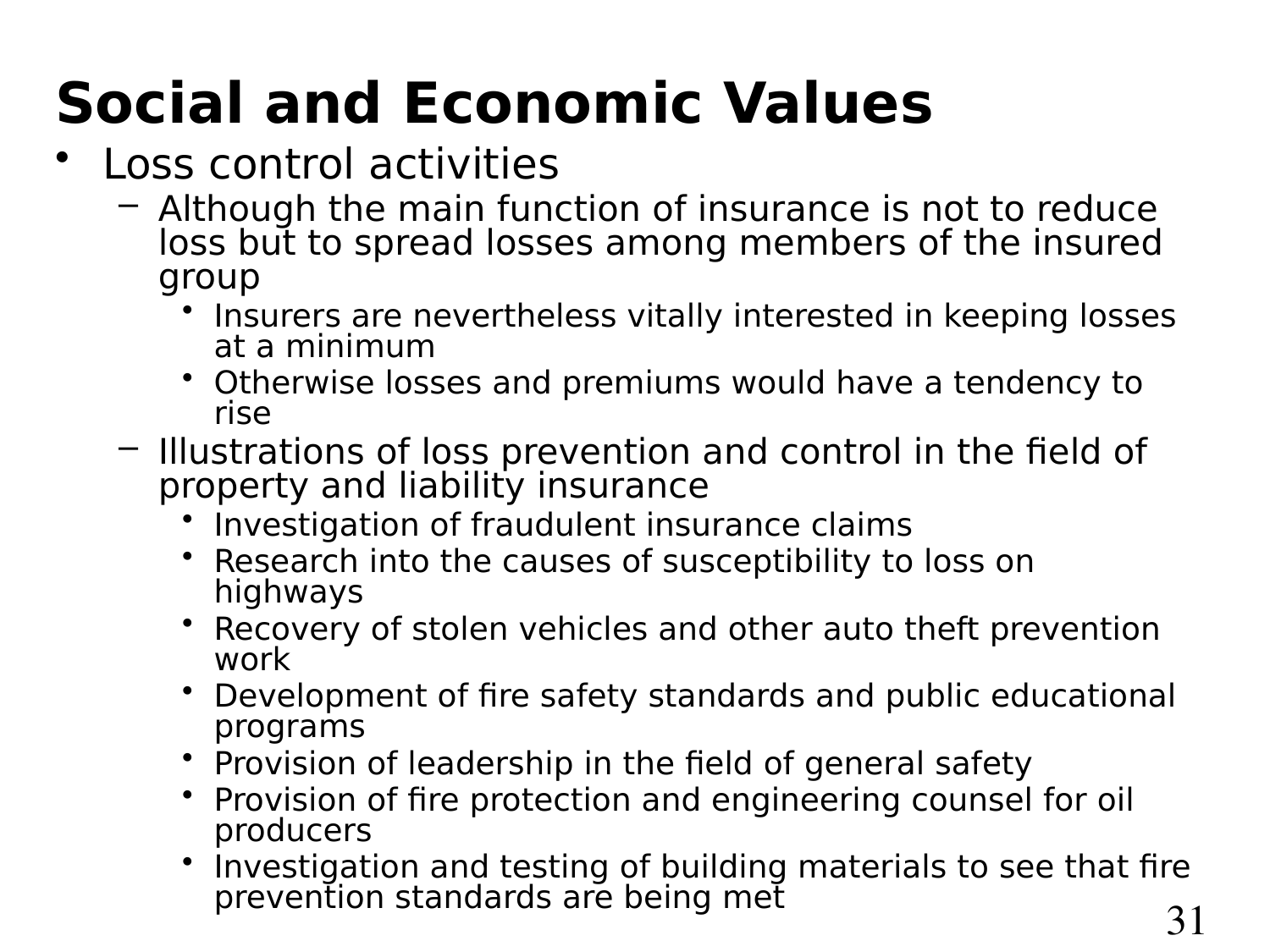

# Social and Economic Values
Loss control activities
Although the main function of insurance is not to reduce loss but to spread losses among members of the insured group
Insurers are nevertheless vitally interested in keeping losses at a minimum
Otherwise losses and premiums would have a tendency to rise
Illustrations of loss prevention and control in the field of property and liability insurance
Investigation of fraudulent insurance claims
Research into the causes of susceptibility to loss on highways
Recovery of stolen vehicles and other auto theft prevention work
Development of fire safety standards and public educational programs
Provision of leadership in the field of general safety
Provision of fire protection and engineering counsel for oil producers
Investigation and testing of building materials to see that fire prevention standards are being met
31